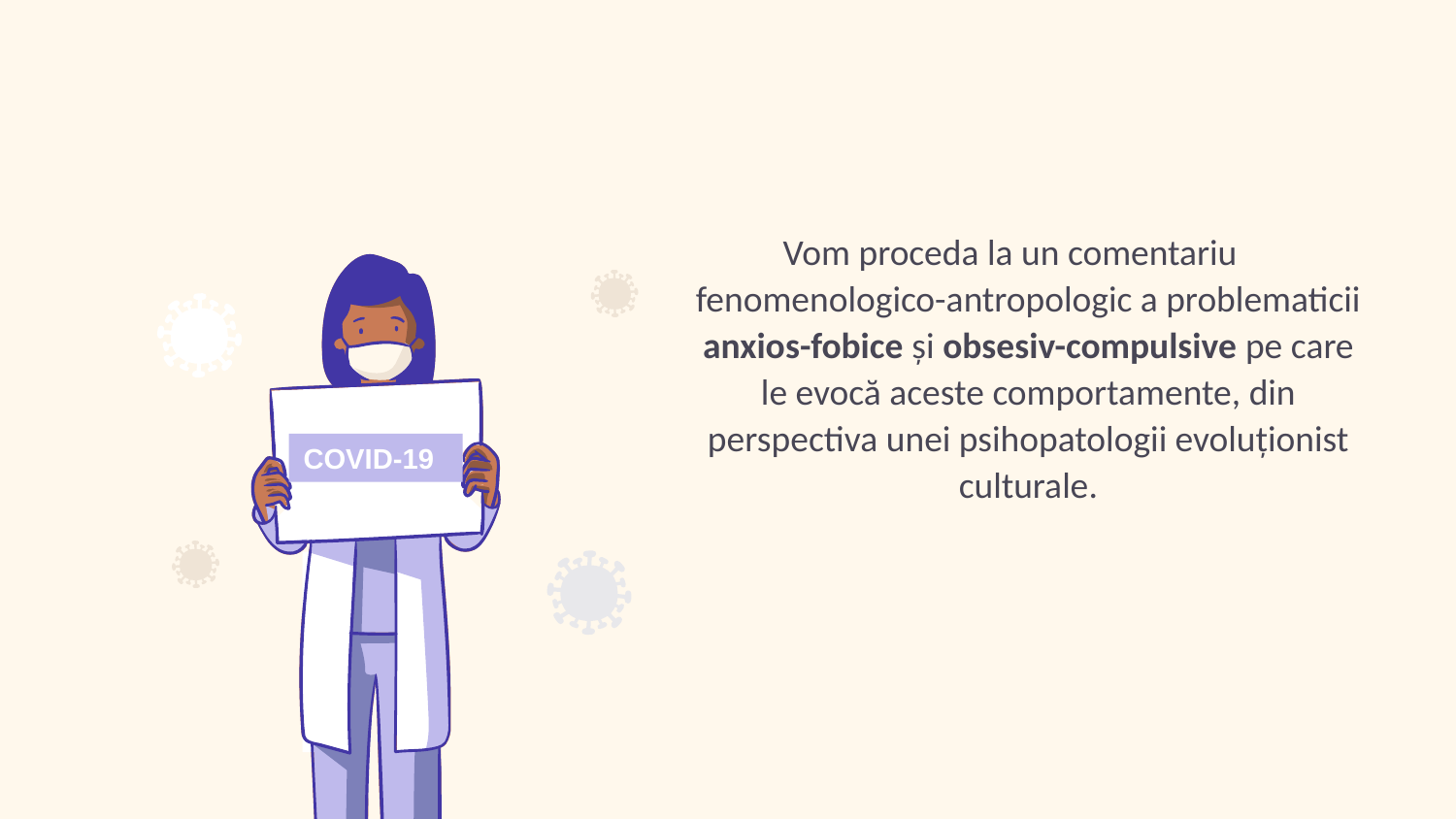

Vom proceda la un comentariu fenomenologico-antropologic a problematicii anxios-fobice și obsesiv-compulsive pe care le evocă aceste comportamente, din perspectiva unei psihopatologii evoluționist culturale.
COVID-19